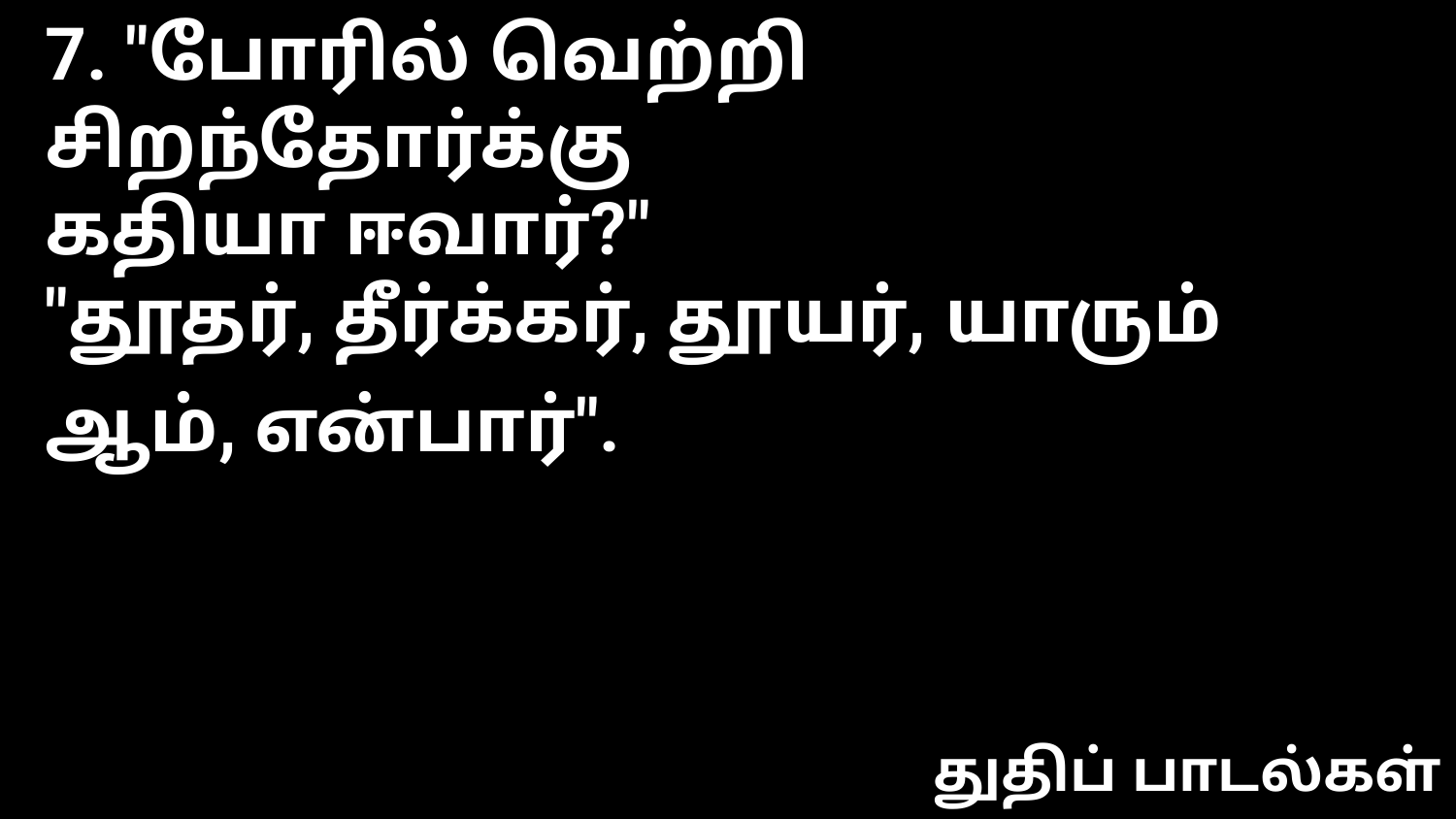

7. "போரில் வெற்றி சிறந்தோர்க்கு
கதியா ஈவார்?"
"தூதர், தீர்க்கர், தூயர், யாரும்
ஆம், என்பார்".
துதிப் பாடல்கள்